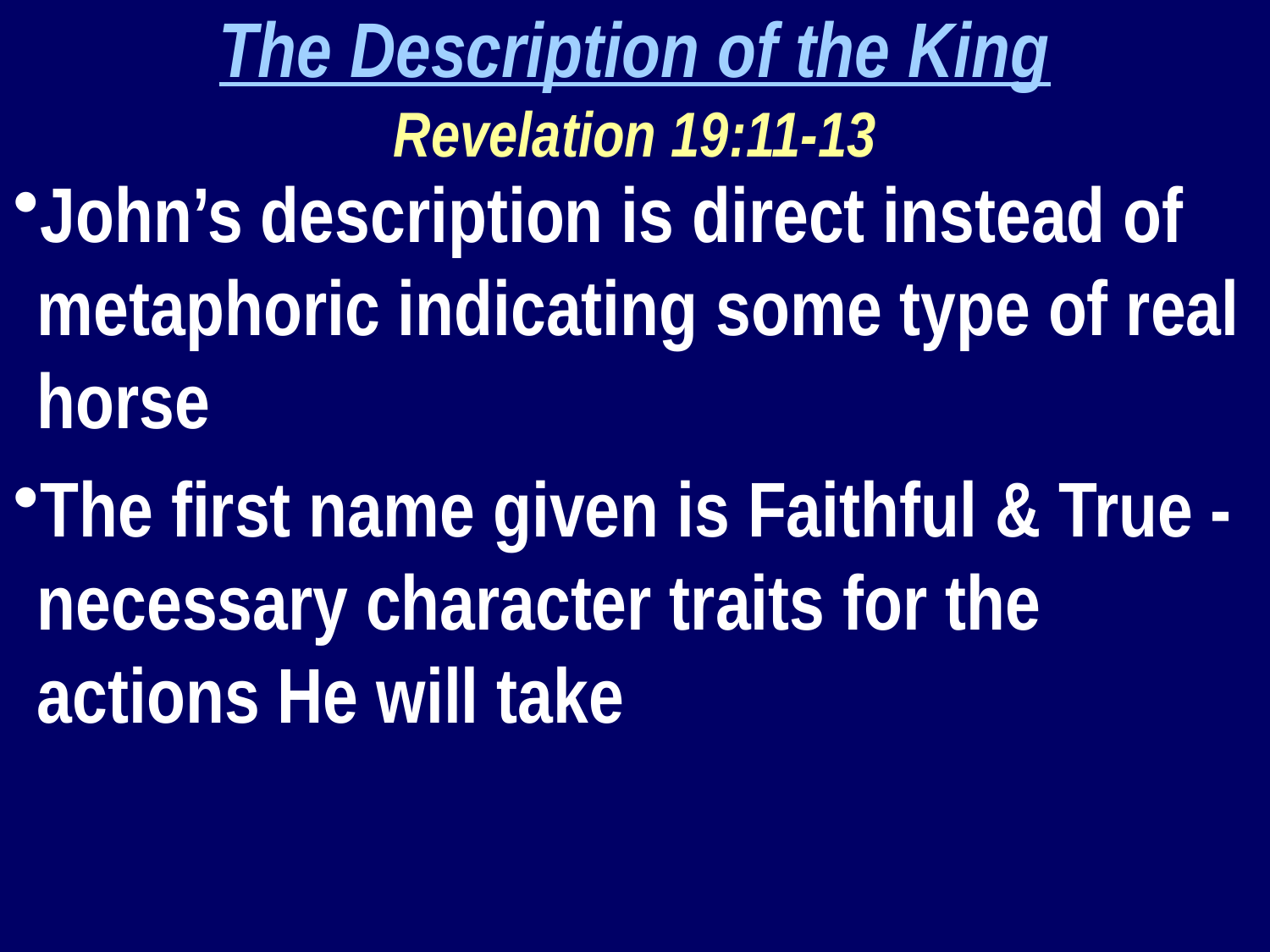

The Description of the King
Revelation 19:11-13
John’s description is direct instead of metaphoric indicating some type of real horse
The first name given is Faithful & True - necessary character traits for the actions He will take